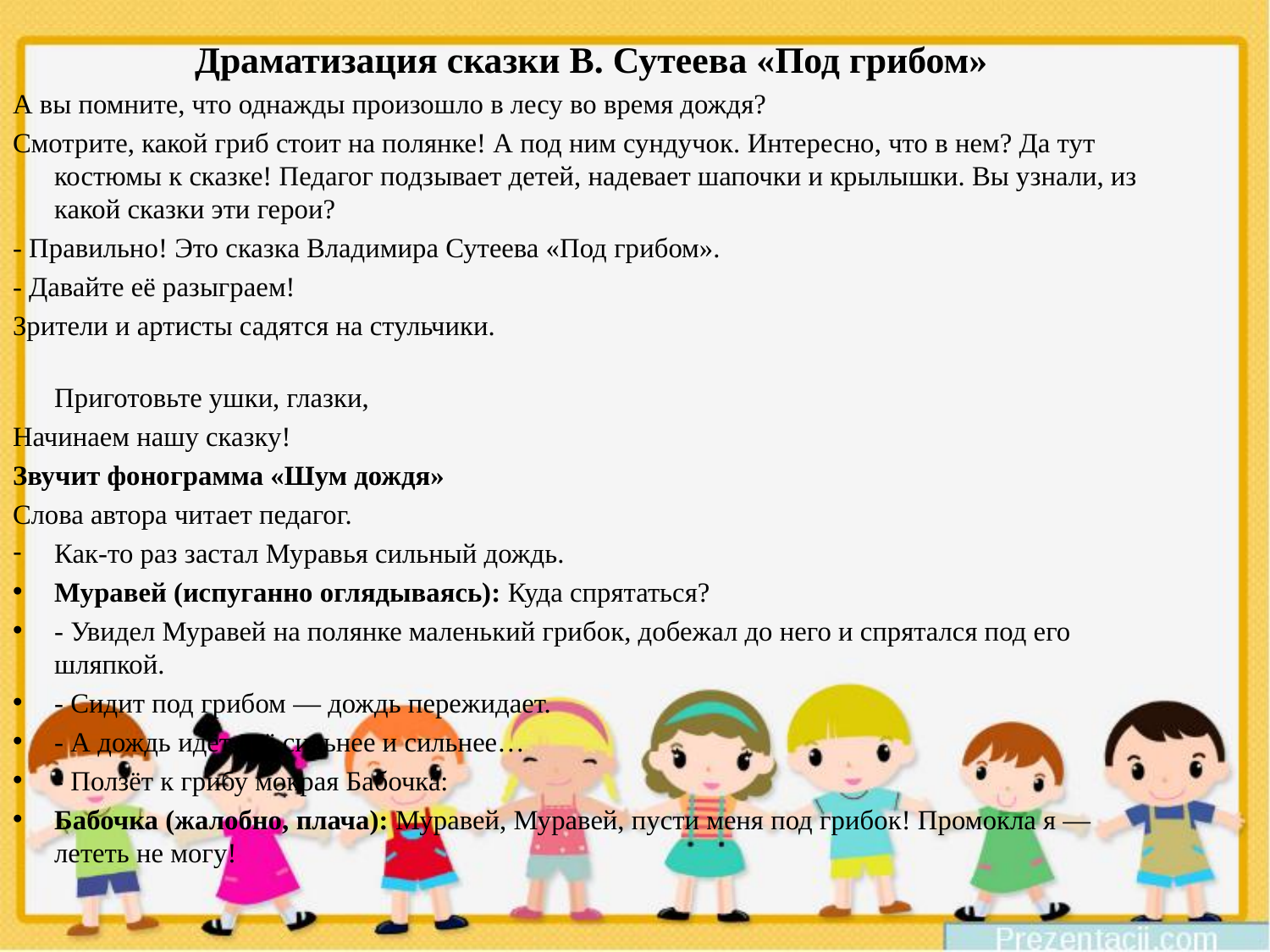

Драматизация сказки В. Сутеева «Под грибом»
А вы помните, что однажды произошло в лесу во время дождя?
Смотрите, какой гриб стоит на полянке! А под ним сундучок. Интересно, что в нем? Да тут костюмы к сказке! Педагог подзывает детей, надевает шапочки и крылышки. Вы узнали, из какой сказки эти герои?
- Правильно! Это сказка Владимира Сутеева «Под грибом».
- Давайте её разыграем!
Зрители и артисты садятся на стульчики.
Приготовьте ушки, глазки,
Начинаем нашу сказку!
Звучит фонограмма «Шум дождя»
Слова автора читает педагог.
Как-то раз застал Муравья сильный дождь.
Муравей (испуганно оглядываясь): Куда спрятаться?
- Увидел Муравей на полянке маленький грибок, добежал до него и спрятался под его шляпкой.
- Сидит под грибом — дождь пережидает.
- А дождь идёт всё сильнее и сильнее…
- Ползёт к грибу мокрая Бабочка:
Бабочка (жалобно, плача): Муравей, Муравей, пусти меня под грибок! Промокла я — лететь не могу!